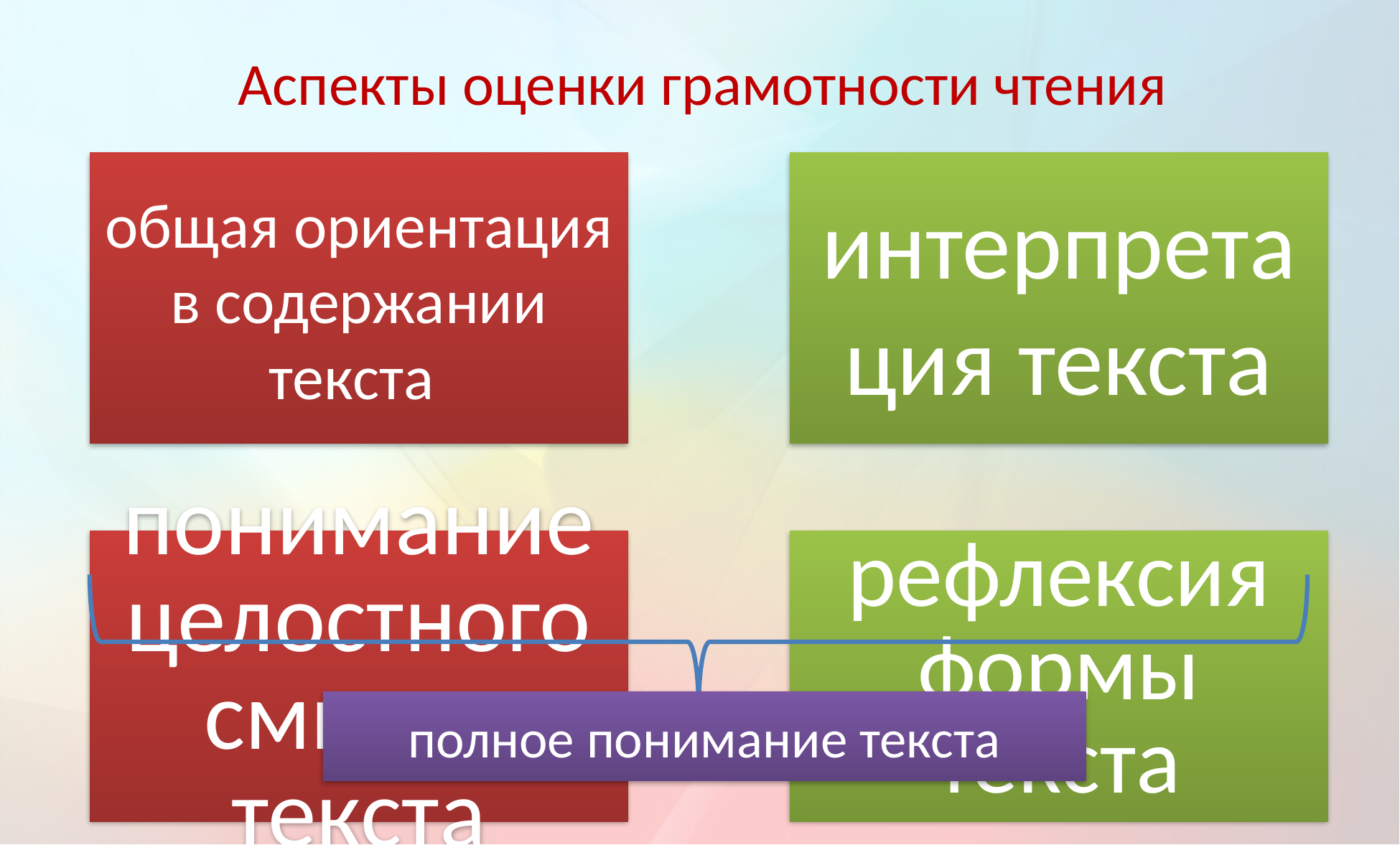

# Аспекты оценки грамотности чтения
общая ориентация в содержании текста
интерпретация текста
полное понимание текста